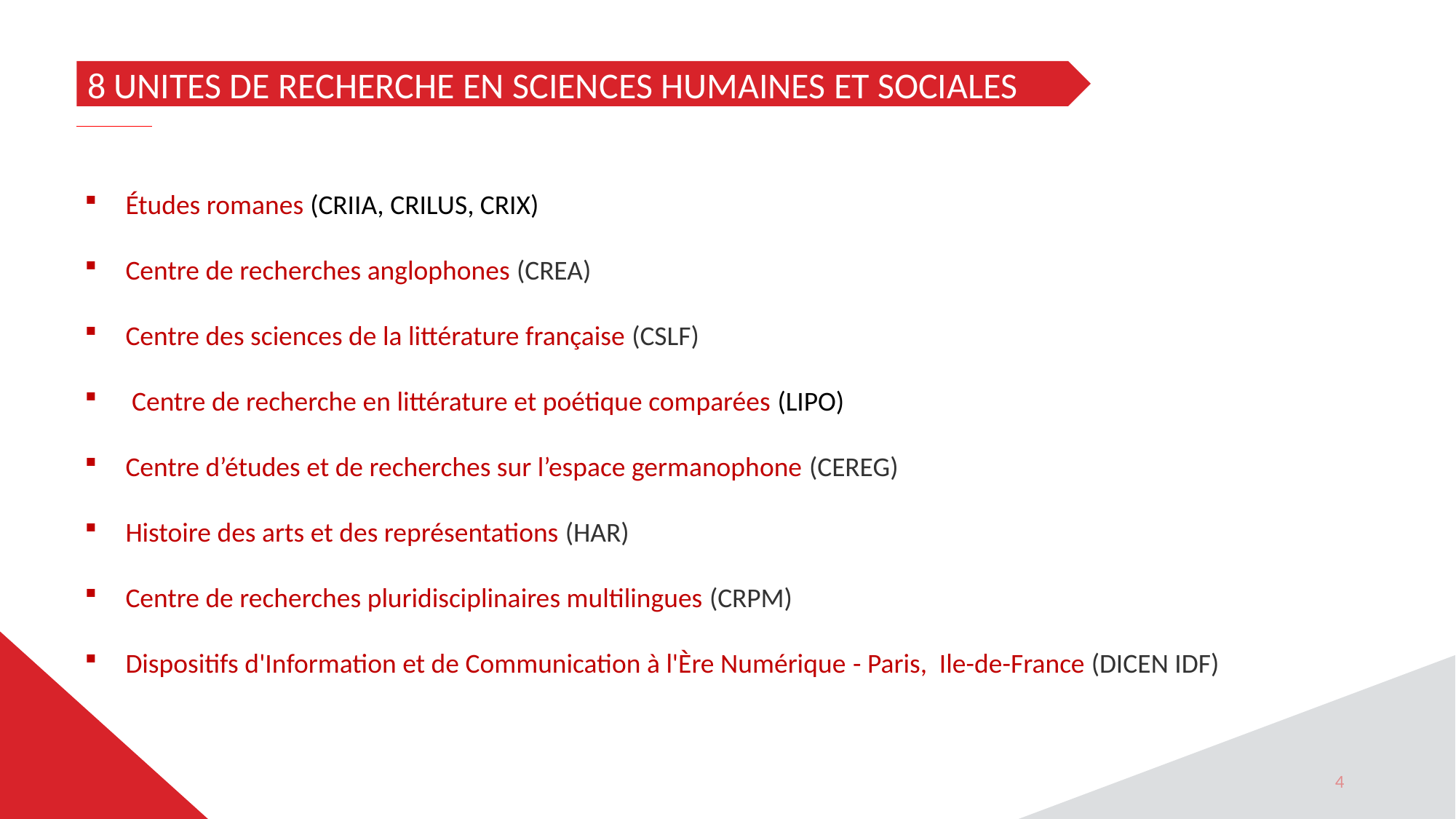

8 UNITES DE RECHERCHE EN SCIENCES HUMAINES ET SOCIALES
Études romanes (CRIIA, CRILUS, CRIX)

Centre de recherches anglophones (CREA)

Centre des sciences de la littérature française (CSLF)

 Centre de recherche en littérature et poétique comparées (LIPO)

Centre d’études et de recherches sur l’espace germanophone (CEREG)

Histoire des arts et des représentations (HAR)

Centre de recherches pluridisciplinaires multilingues (CRPM)

Dispositifs d'Information et de Communication à l'Ère Numérique - Paris,  Ile-de-France (DICEN IDF)

4